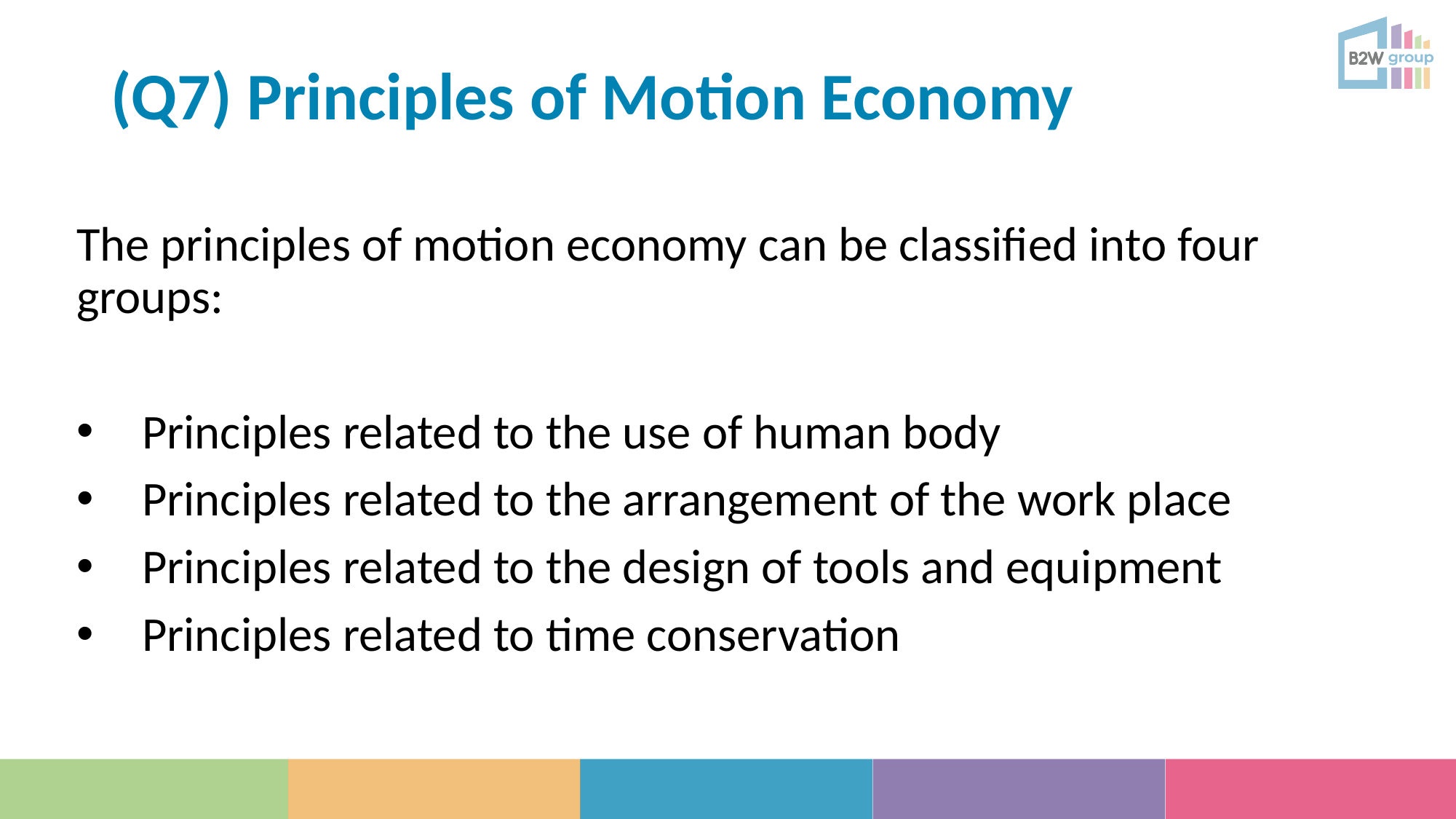

# (Q7) Principles of Motion Economy
The principles of motion economy can be classified into four groups:

 Principles related to the use of human body
 Principles related to the arrangement of the work place
 Principles related to the design of tools and equipment
 Principles related to time conservation